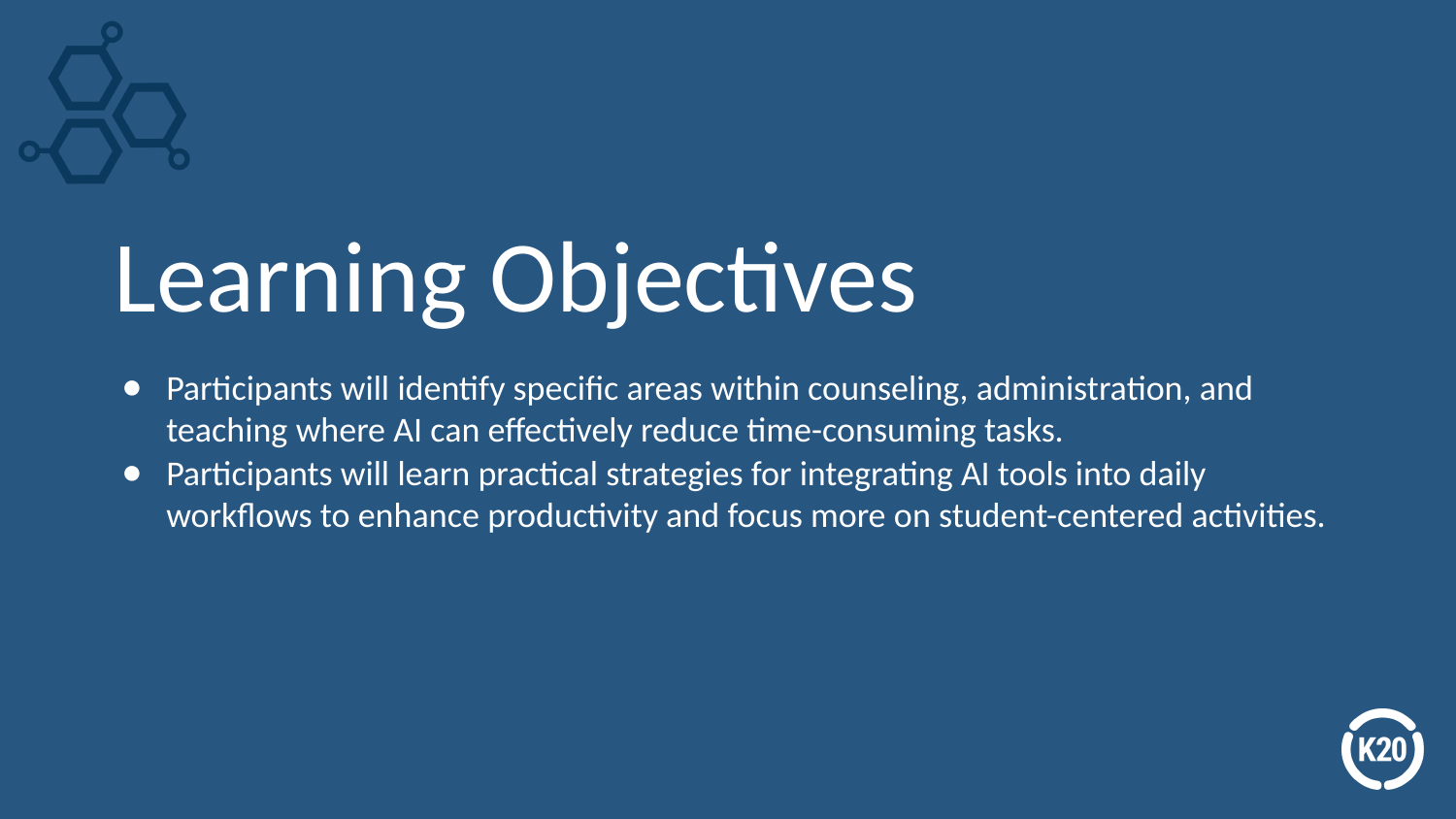

# Learning Objectives
Participants will identify specific areas within counseling, administration, and teaching where AI can effectively reduce time-consuming tasks.
Participants will learn practical strategies for integrating AI tools into daily workflows to enhance productivity and focus more on student-centered activities.